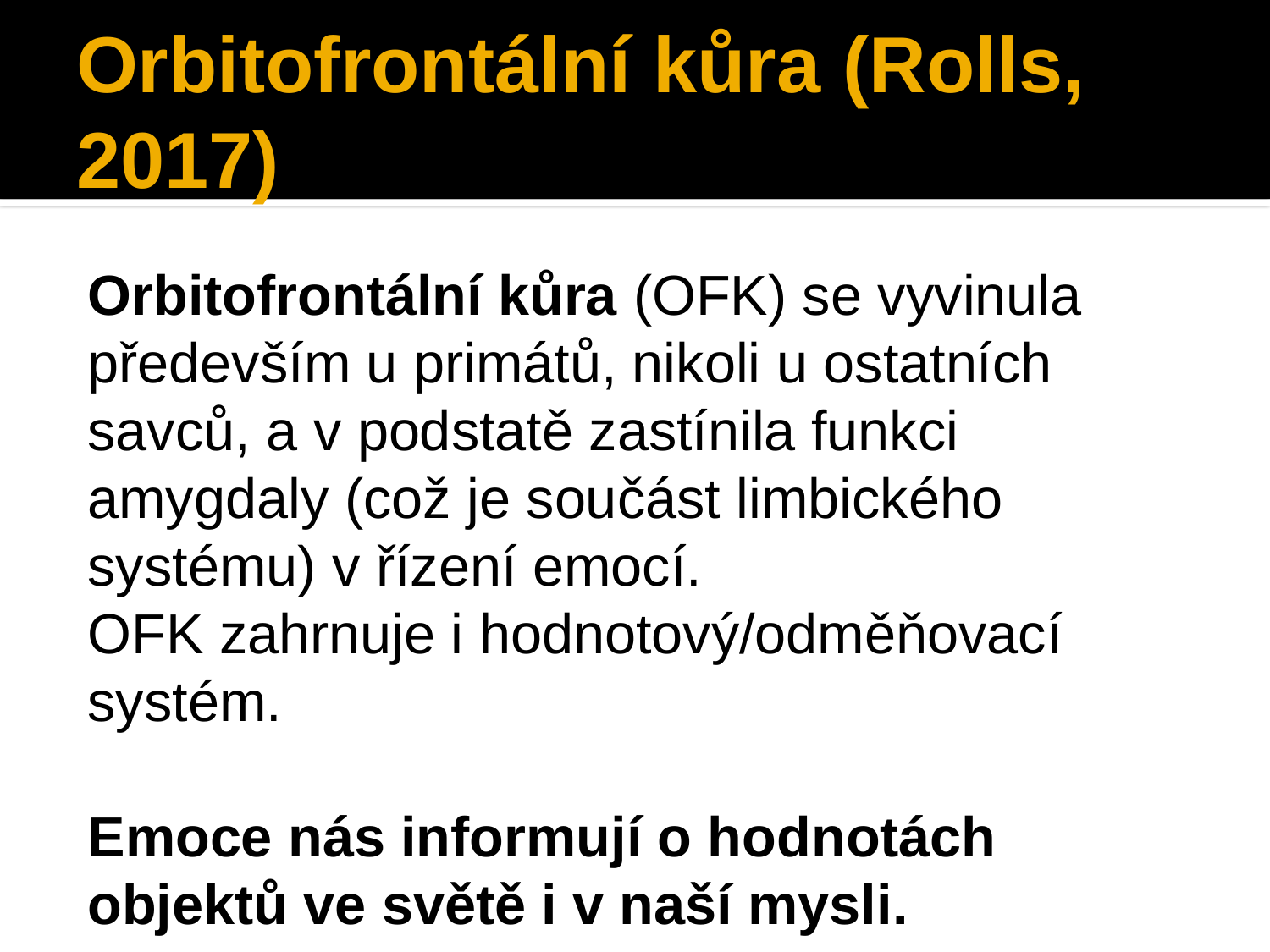

# Orbitofrontální kůra (Rolls, 2017)
Orbitofrontální kůra (OFK) se vyvinula především u primátů, nikoli u ostatních savců, a v podstatě zastínila funkci amygdaly (což je součást limbického systému) v řízení emocí.
OFK zahrnuje i hodnotový/odměňovací systém.

Emoce nás informují o hodnotách objektů ve světě i v naší mysli.